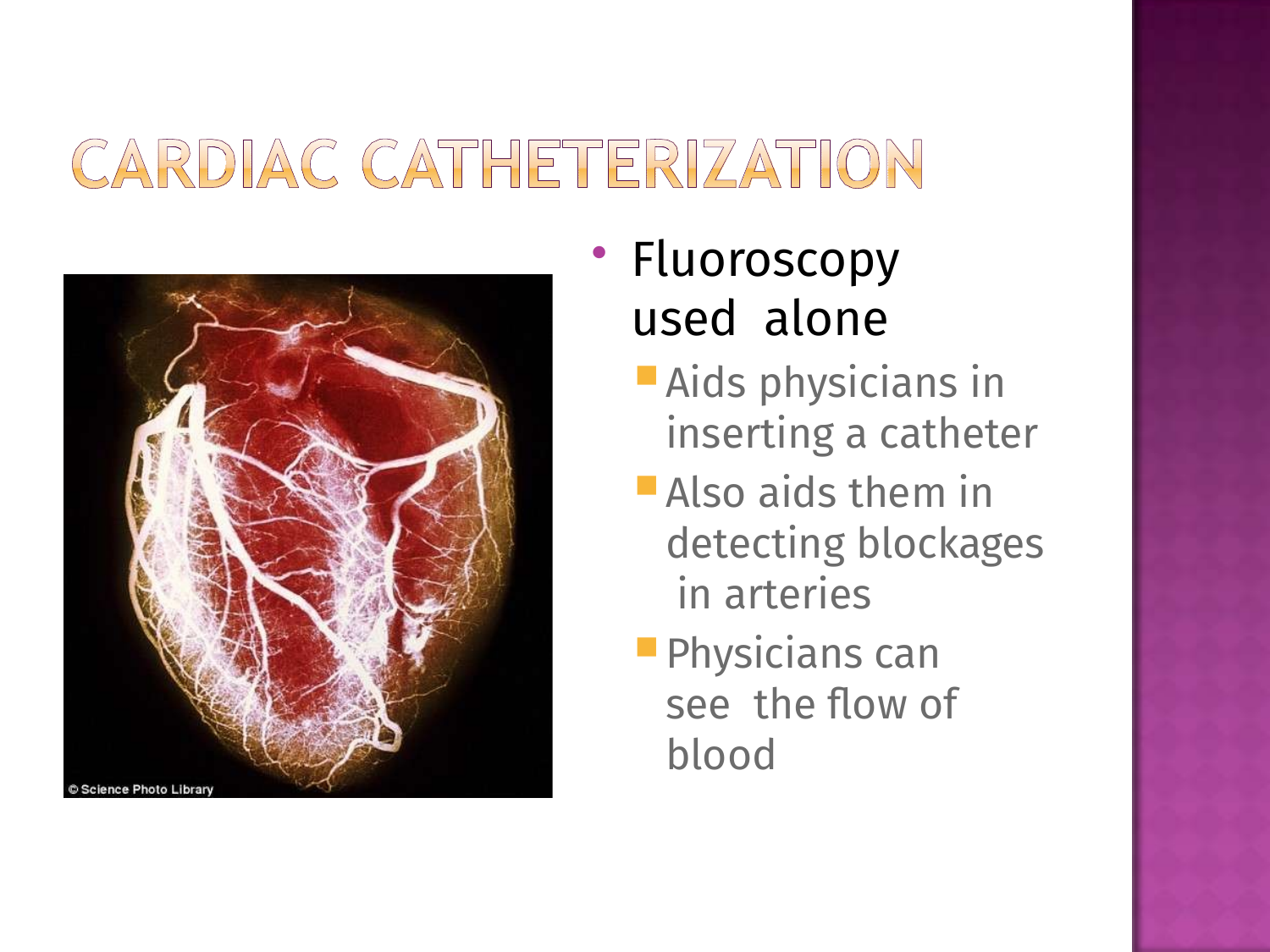

Fluoroscopy used  alone
Aids physicians in  inserting a catheter
Also aids them in  detecting blockages  in arteries
Physicians can see  the flow of blood